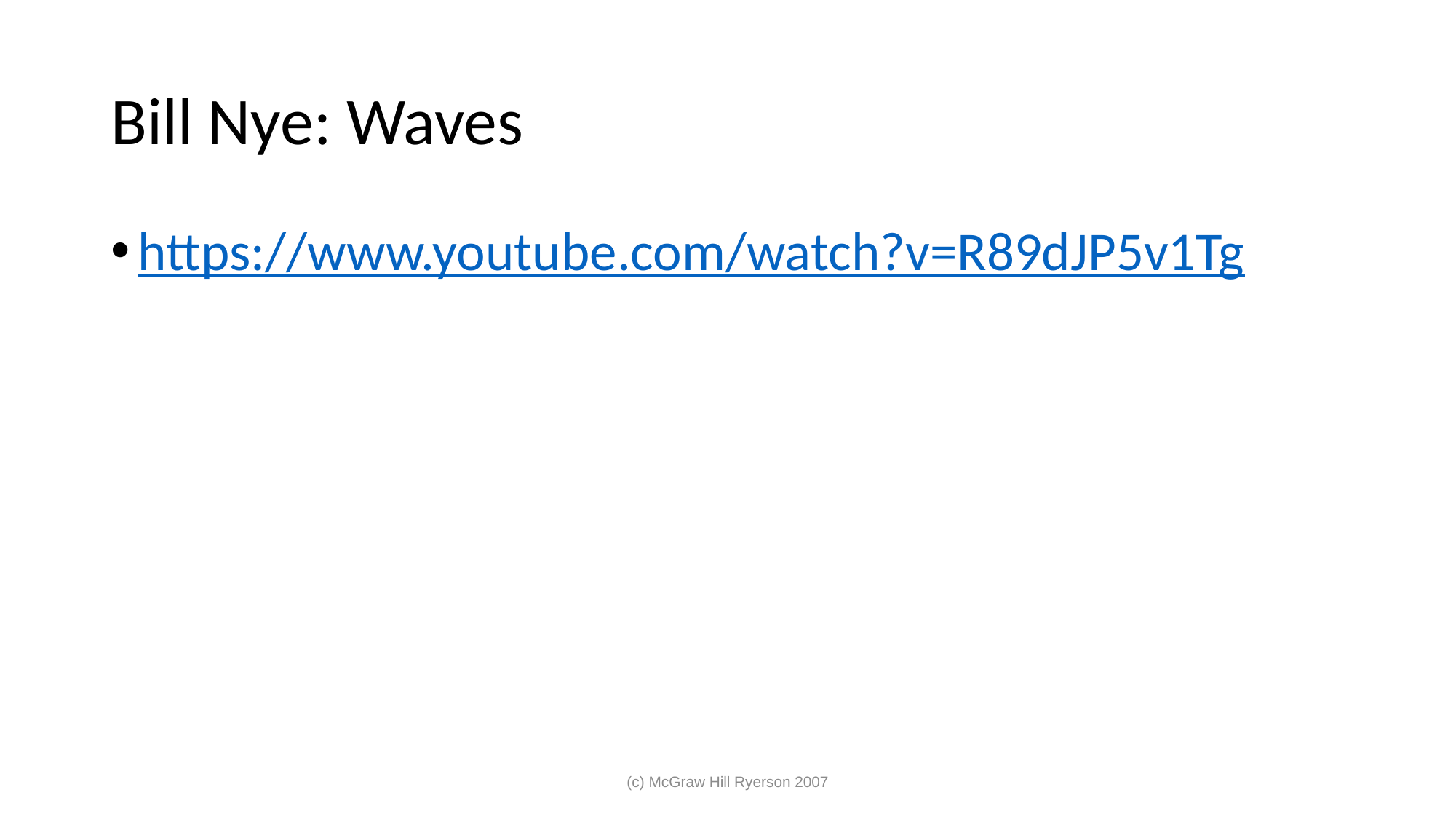

# Bill Nye: Waves
https://www.youtube.com/watch?v=R89dJP5v1Tg

(c) McGraw Hill Ryerson 2007